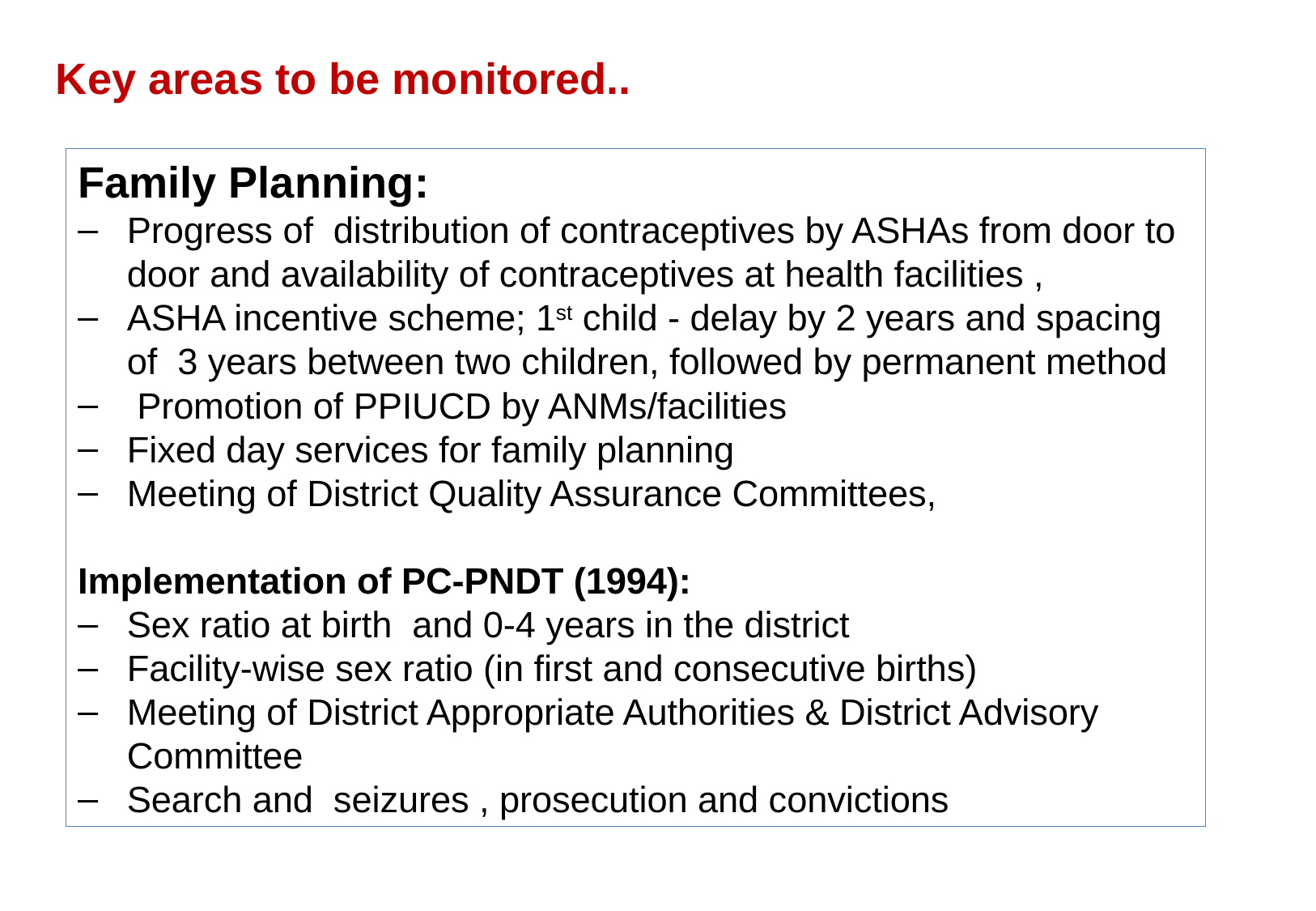

Key areas to be monitored..
Family Planning:
Progress of  distribution of contraceptives by ASHAs from door to door and availability of contraceptives at health facilities ,
ASHA incentive scheme; 1st child - delay by 2 years and spacing of  3 years between two children, followed by permanent method
 Promotion of PPIUCD by ANMs/facilities
Fixed day services for family planning
Meeting of District Quality Assurance Committees,

Implementation of PC-PNDT (1994):
Sex ratio at birth  and 0-4 years in the district
Facility-wise sex ratio (in first and consecutive births)
Meeting of District Appropriate Authorities & District Advisory Committee
Search and  seizures , prosecution and convictions